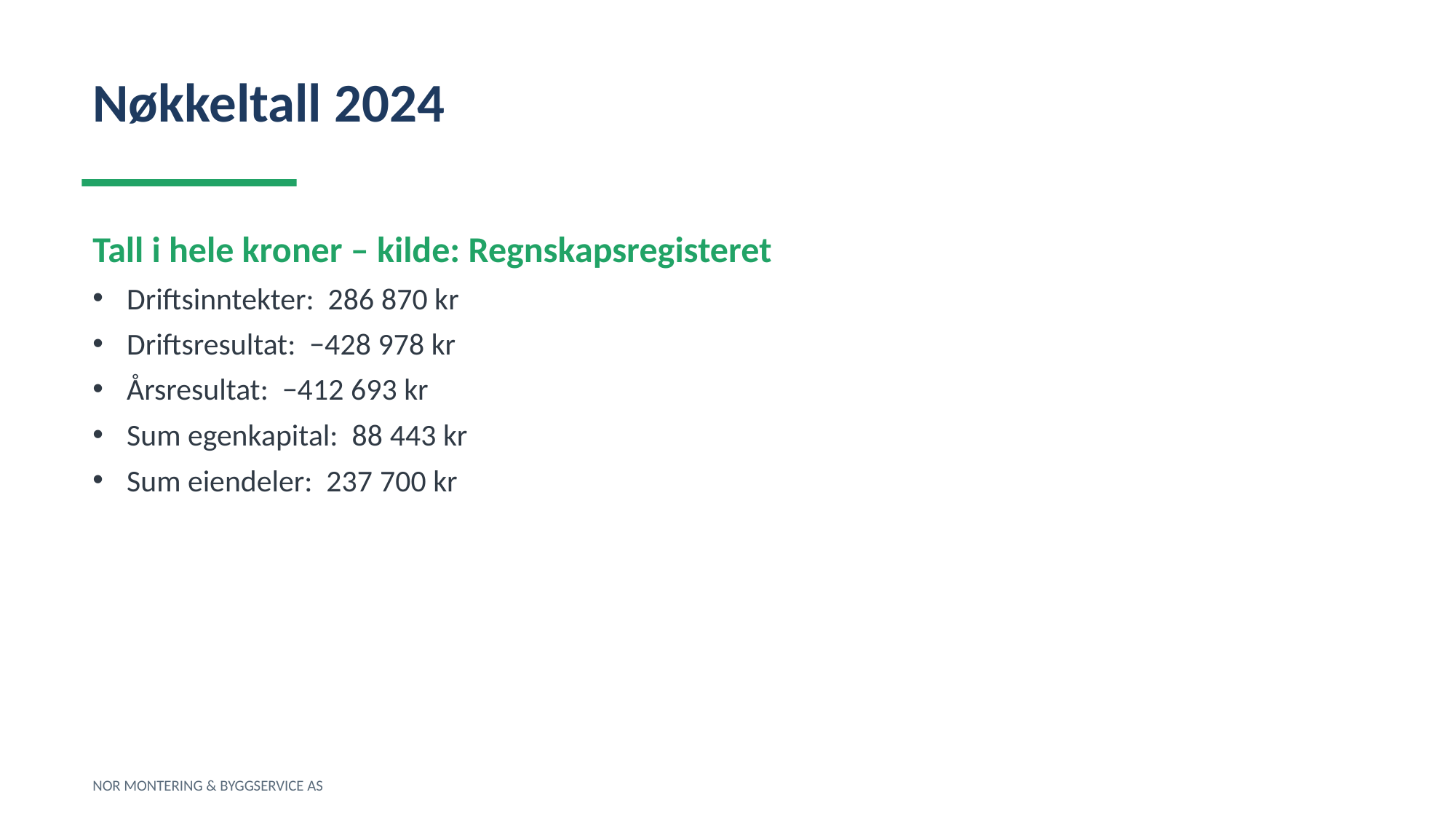

Nøkkeltall 2024

Tall i hele kroner – kilde: Regnskapsregisteret
Driftsinntekter:  286 870 kr
Driftsresultat:  −428 978 kr
Årsresultat:  −412 693 kr
Sum egenkapital:  88 443 kr
Sum eiendeler:  237 700 kr
NOR MONTERING & BYGGSERVICE AS